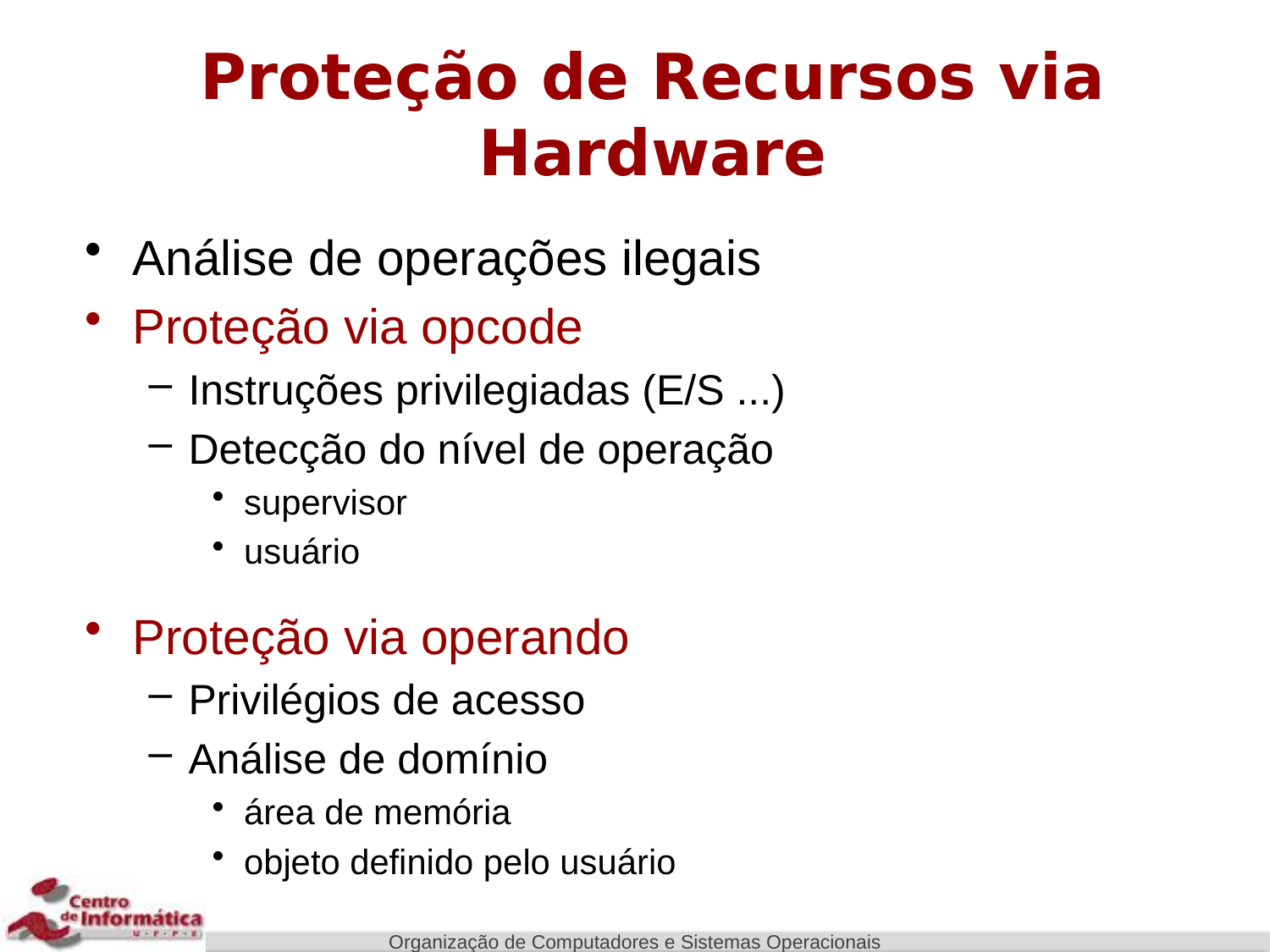

# Proteção de Recursos via Hardware
Análise de operações ilegais
Proteção via opcode
Instruções privilegiadas (E/S ...)
Detecção do nível de operação
supervisor
usuário
Proteção via operando
Privilégios de acesso
Análise de domínio
área de memória
objeto definido pelo usuário